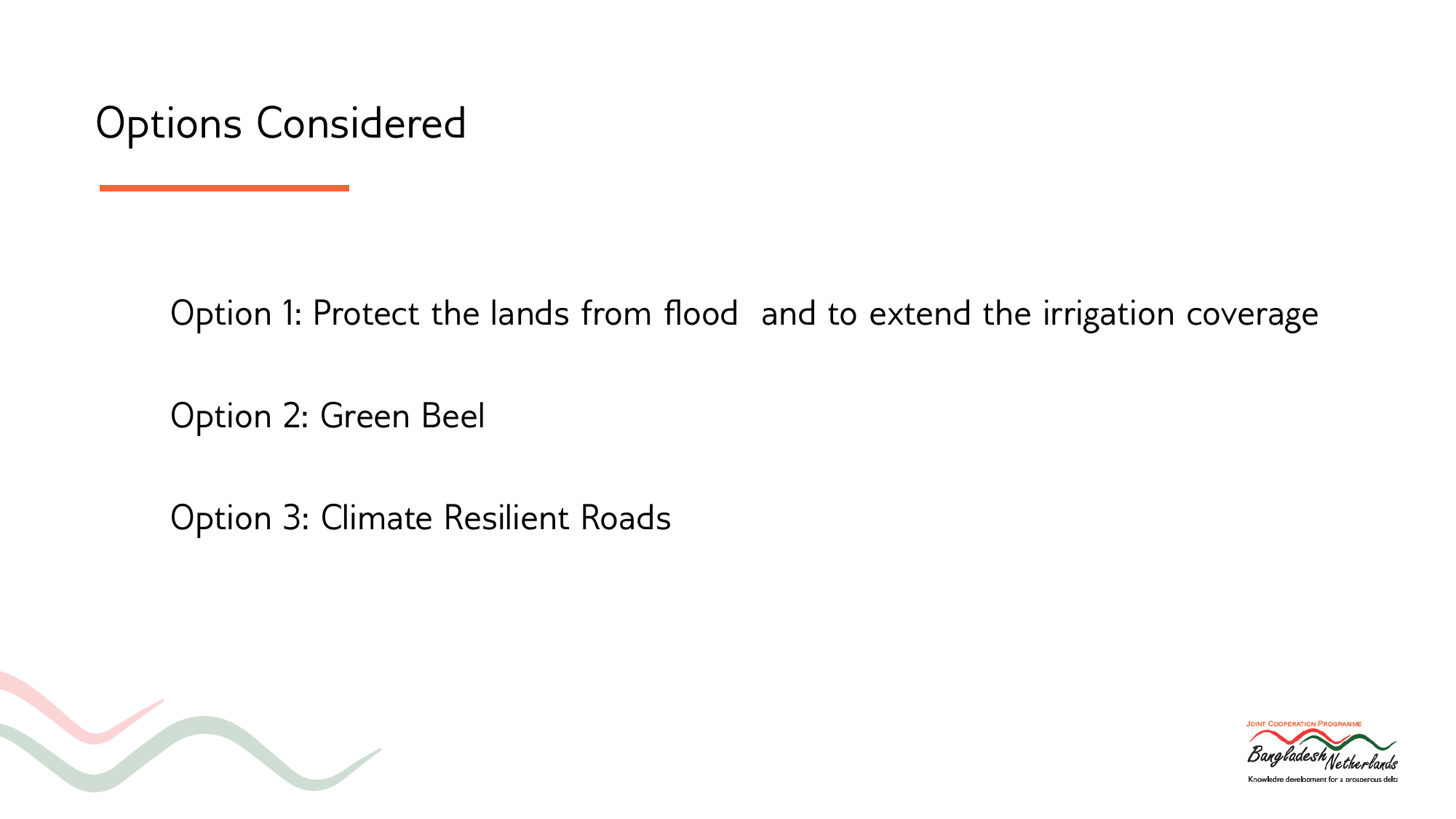

# Options Considered
Option 1: Protect the lands from flood  and to extend the irrigation coverage
Option 2: Green Beel
Option 3: Climate Resilient Roads